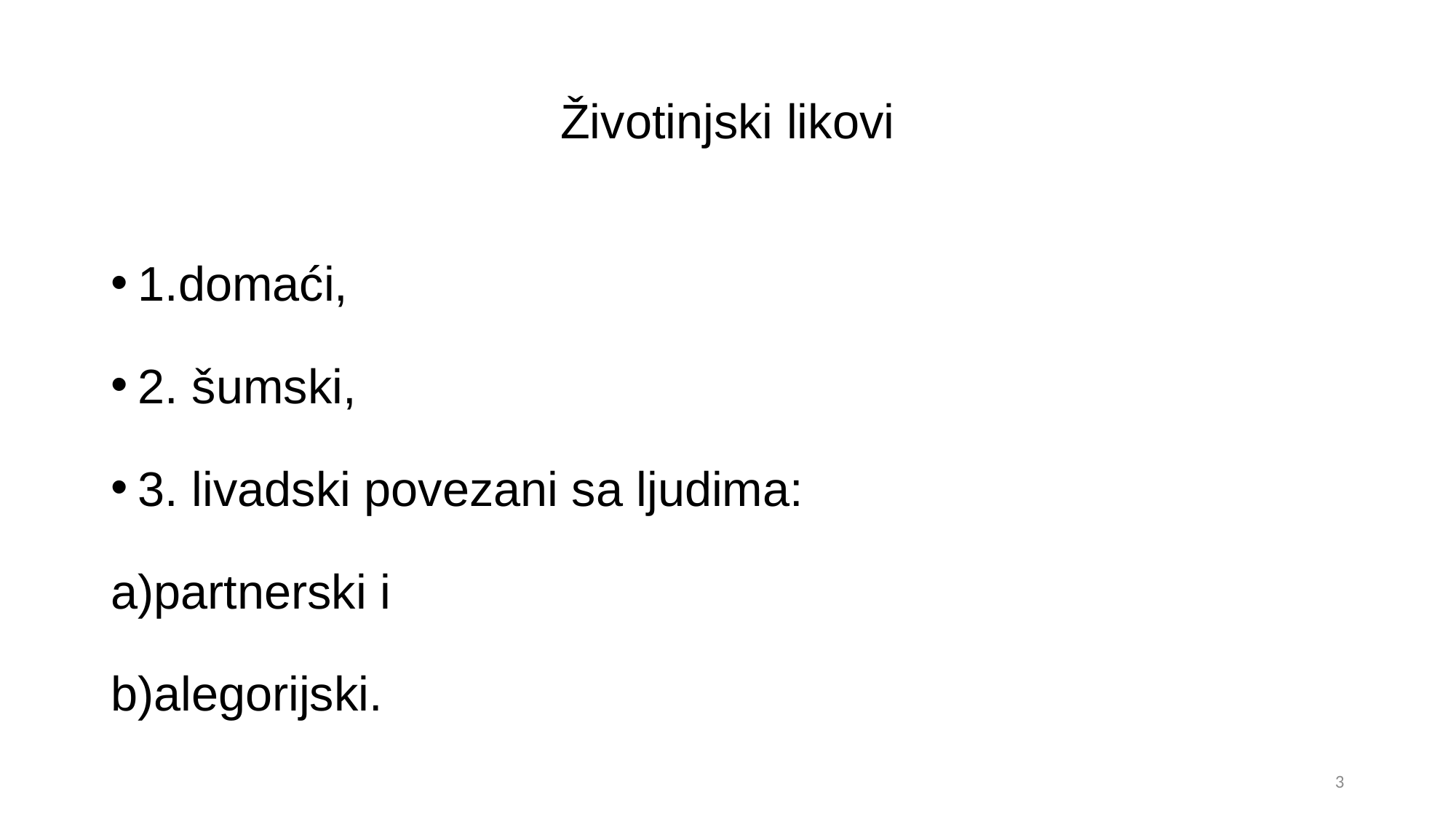

# Životinjski likovi
1.domaći,
2. šumski,
3. livadski povezani sa ljudima:
partnerski i
alegorijski.

3